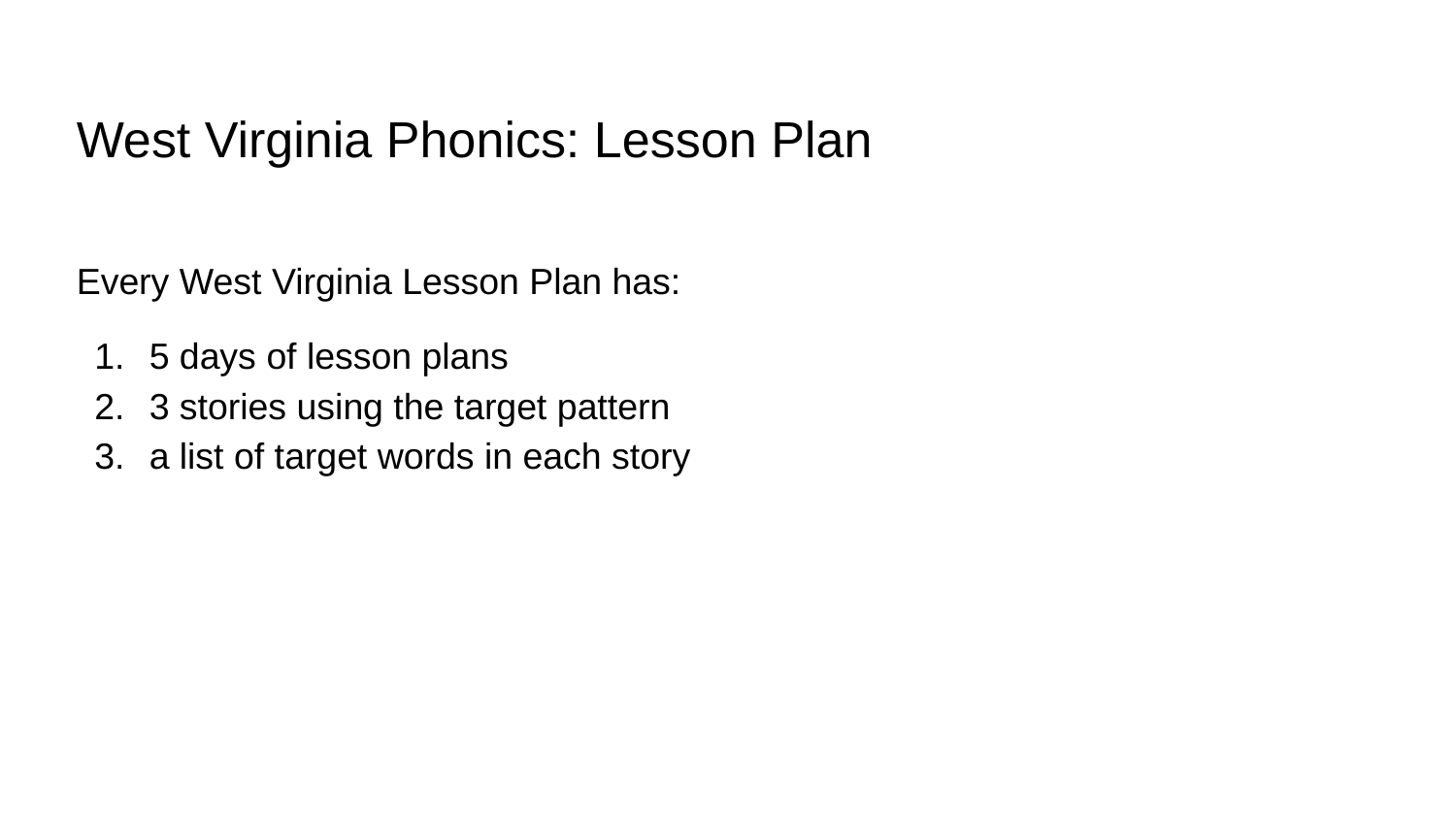

West Virginia Phonics: Lesson Plan
Every West Virginia Lesson Plan has:
5 days of lesson plans
3 stories using the target pattern
a list of target words in each story